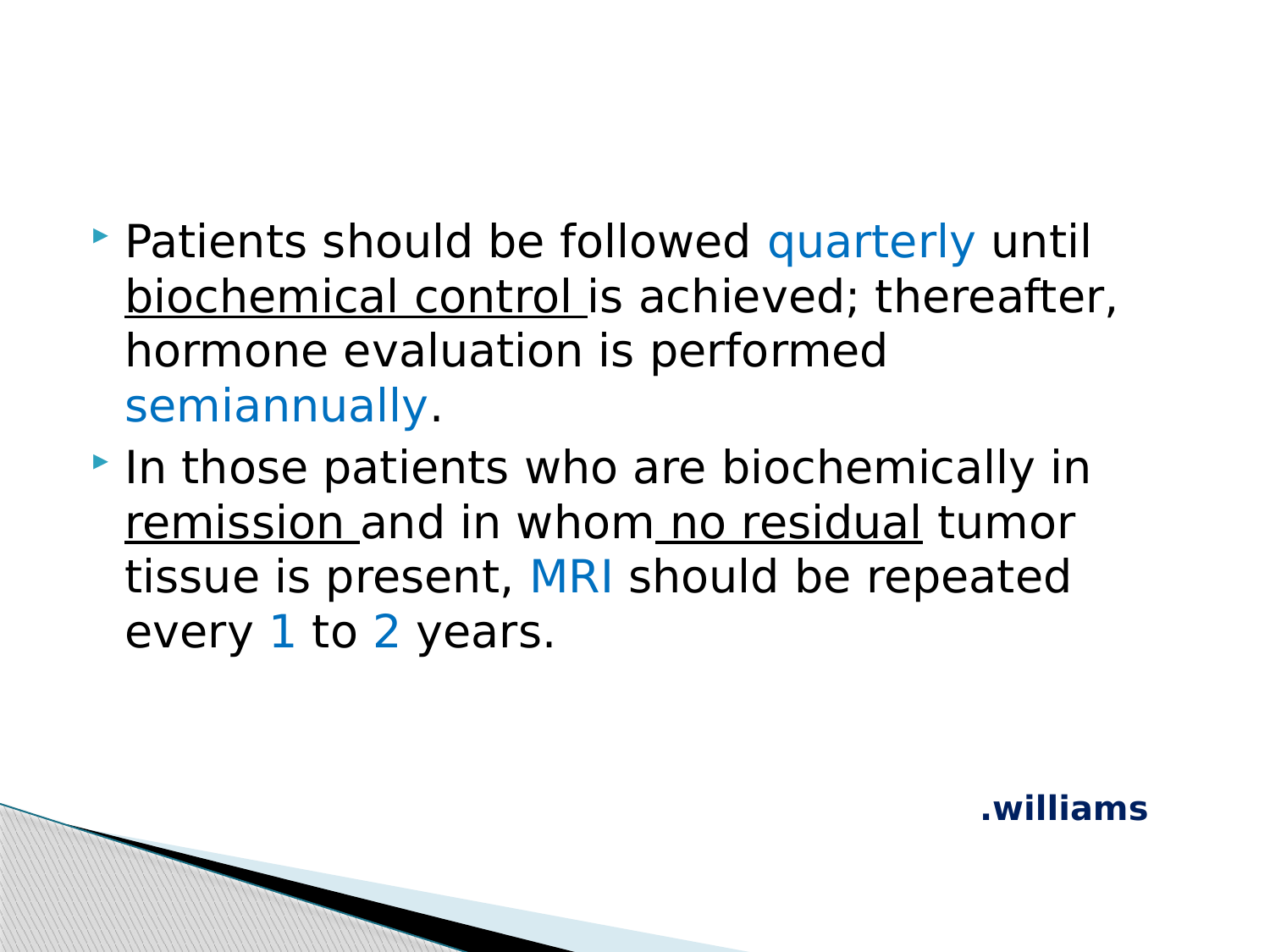

#
Patients should be followed quarterly until biochemical control is achieved; thereafter, hormone evaluation is performed semiannually.
In those patients who are biochemically in remission and in whom no residual tumor tissue is present, MRI should be repeated every 1 to 2 years.

                                                                           .williams